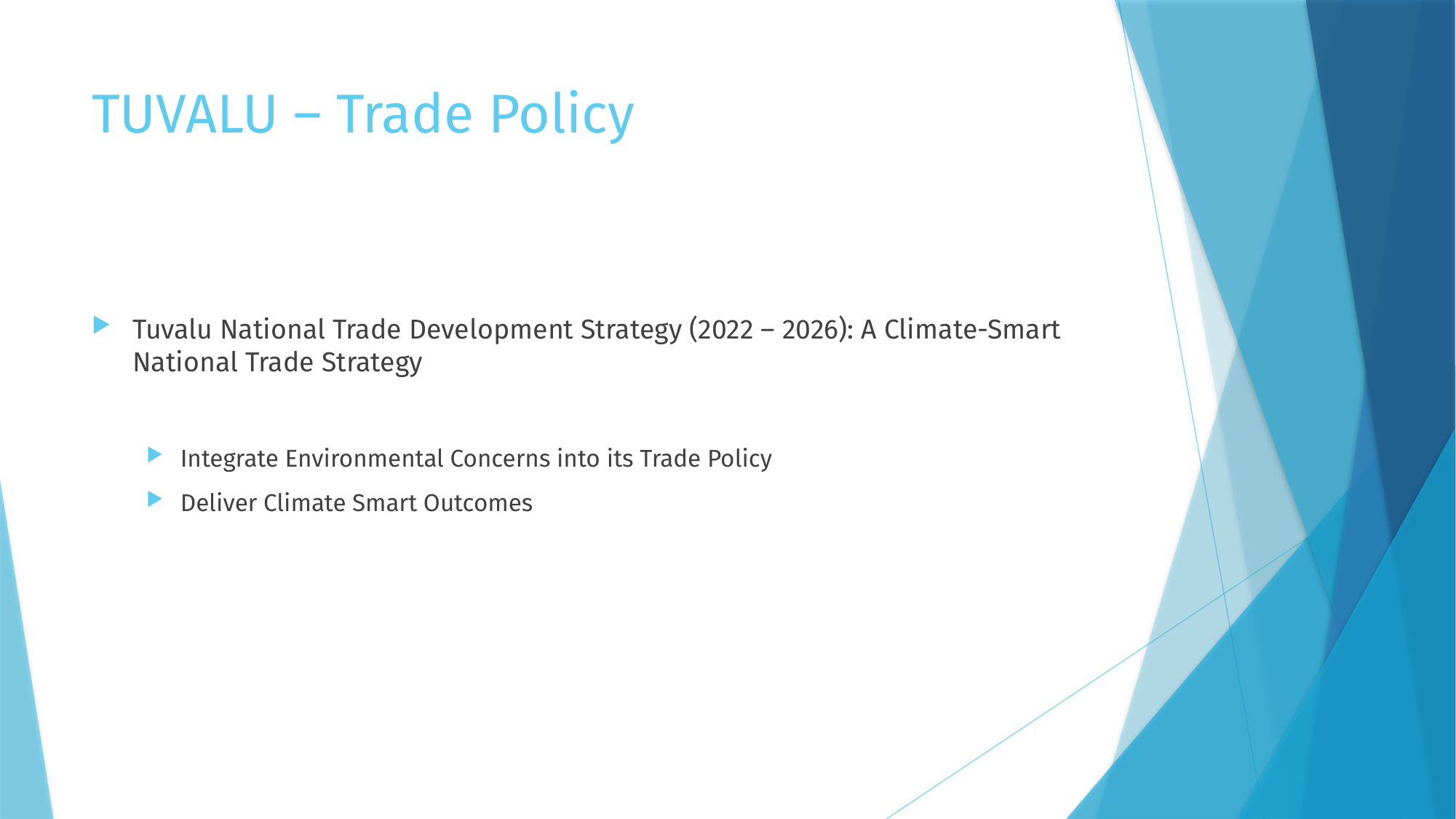

# TUVALU – Trade Policy

Tuvalu National Trade Development Strategy (2022 – 2026): A Climate-Smart National Trade Strategy

Integrate Environmental Concerns into its Trade Policy
Deliver Climate Smart Outcomes